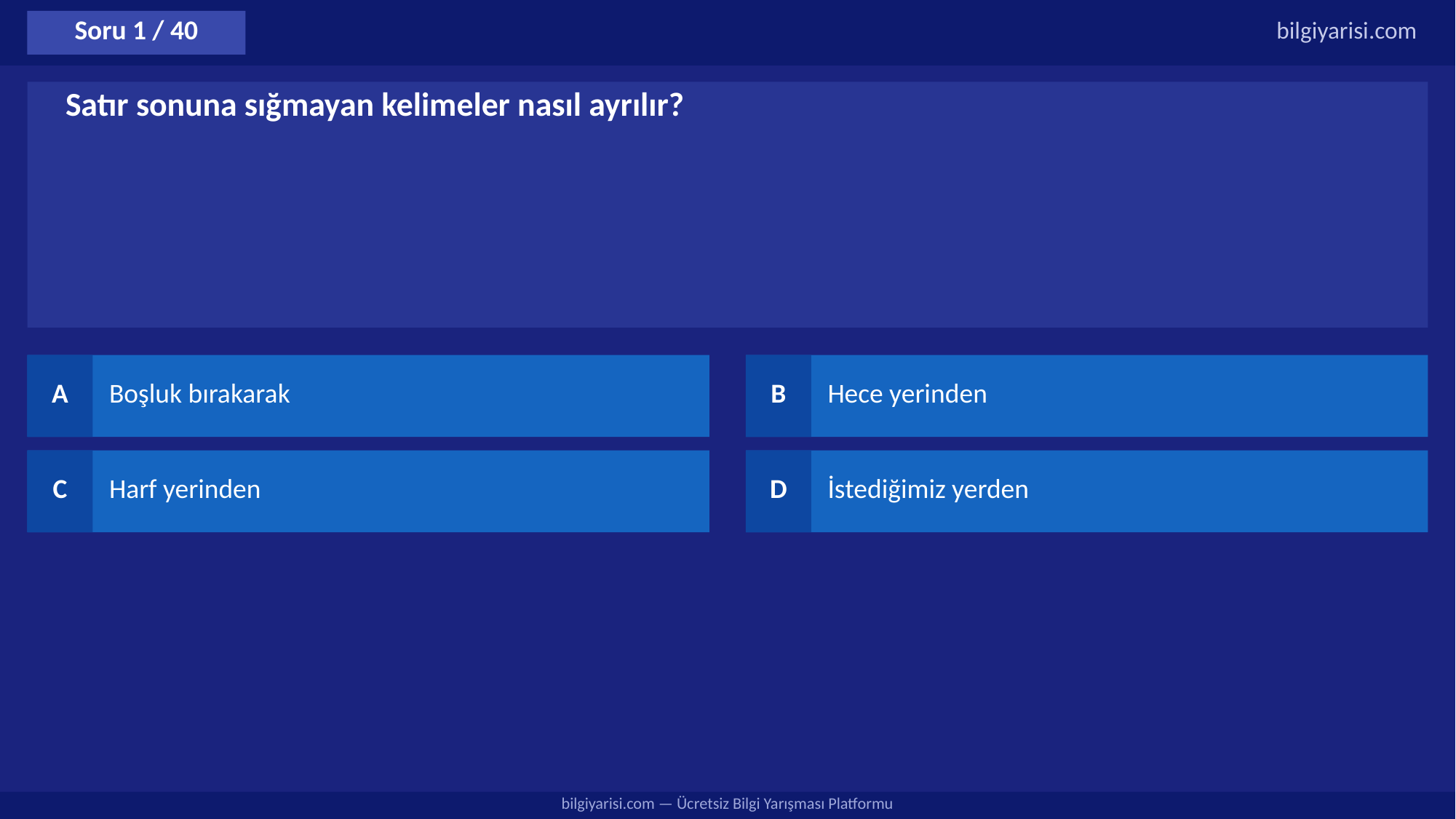

Soru 1 / 40
bilgiyarisi.com

Satır sonuna sığmayan kelimeler nasıl ayrılır?

A
Boşluk bırakarak

B
Hece yerinden

C
Harf yerinden

D
İstediğimiz yerden
bilgiyarisi.com — Ücretsiz Bilgi Yarışması Platformu